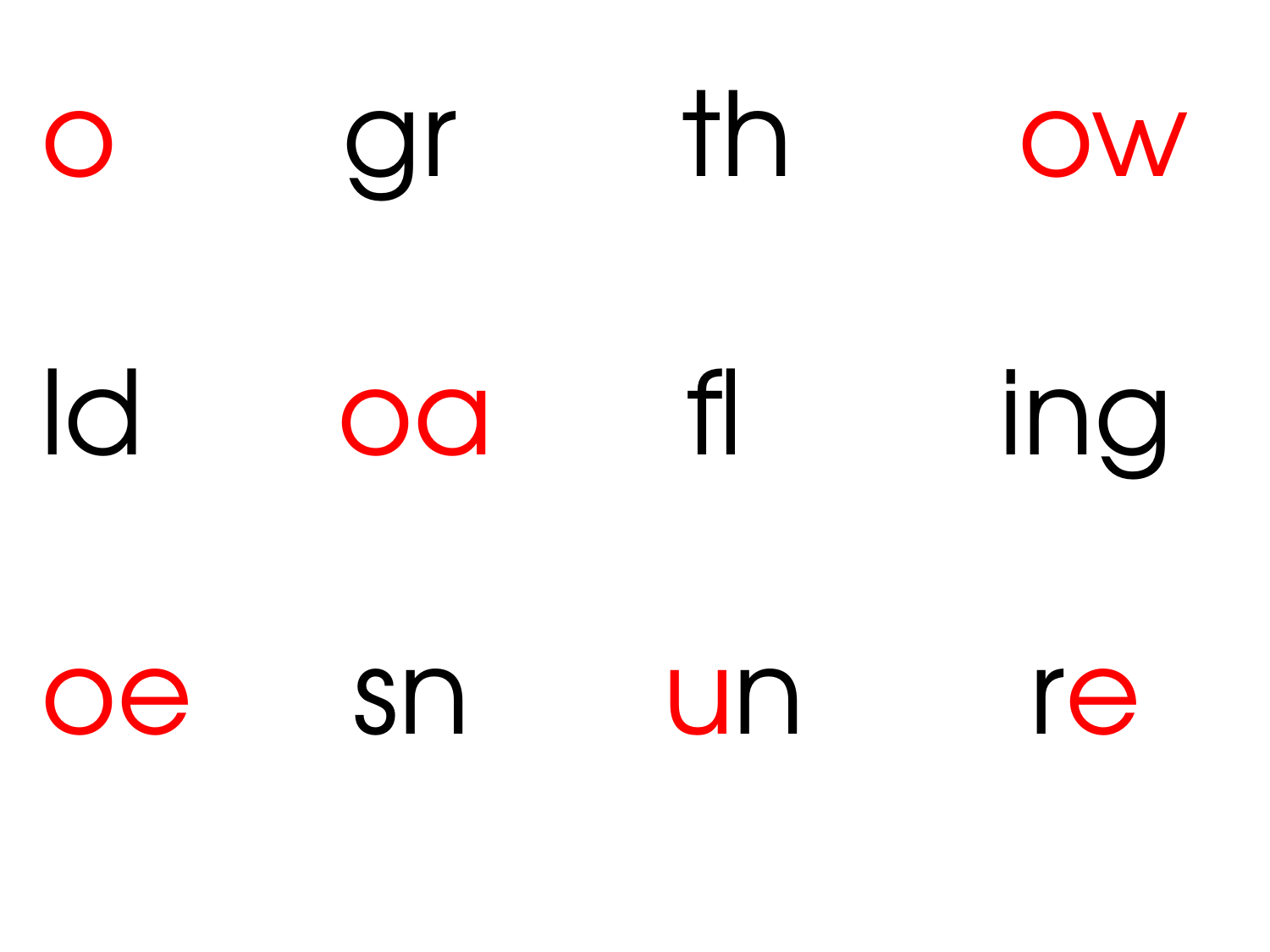

o       gr       th       ow

ld      oa      fl        ing

oe     sn      un       re